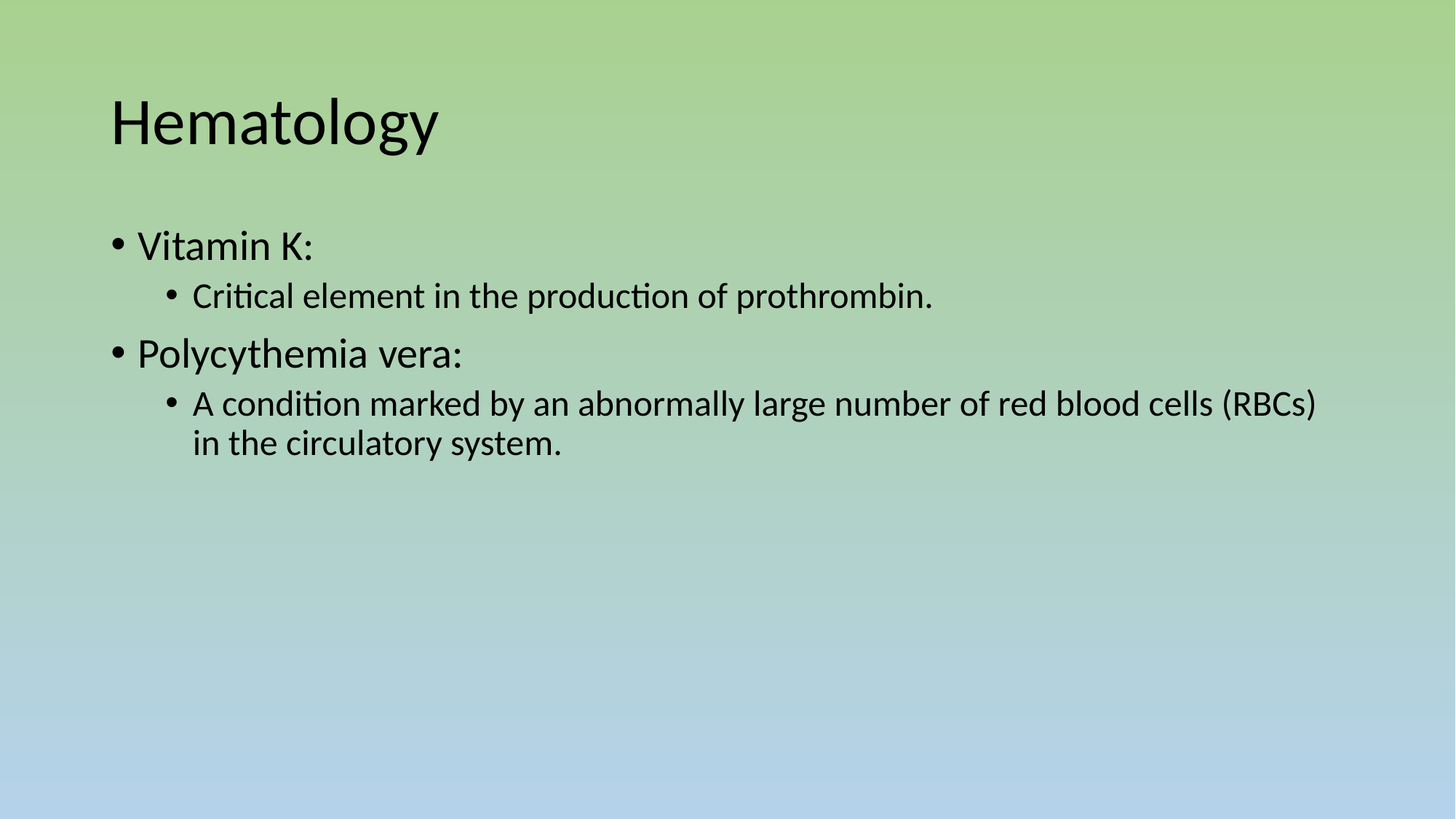

# Hematology
Vitamin K:
Critical element in the production of prothrombin.
Polycythemia vera:
A condition marked by an abnormally large number of red blood cells (RBCs) in the circulatory system.